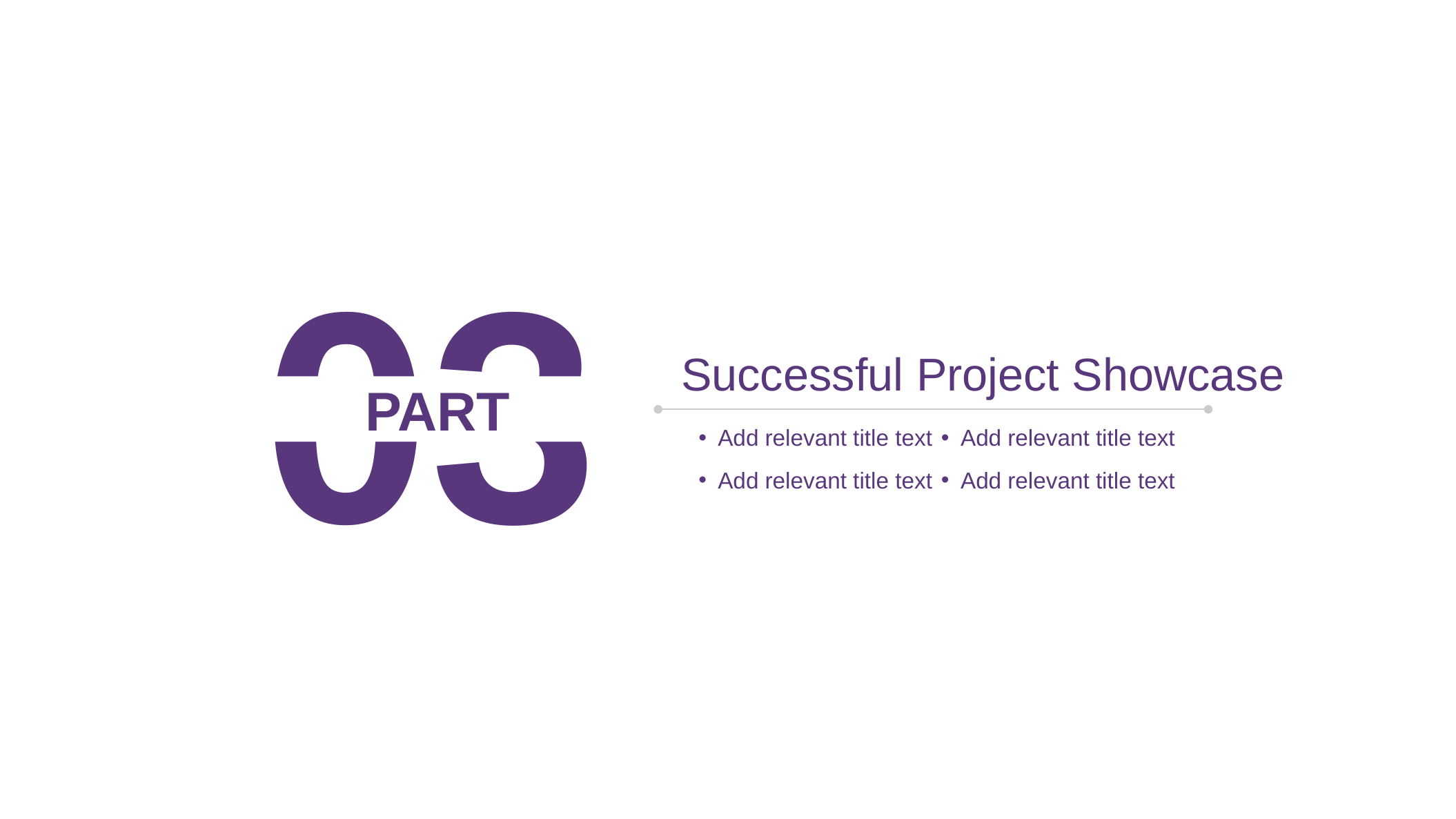

03
Successful Project Showcase
 PART
Add relevant title text
Add relevant title text
Add relevant title text
Add relevant title text